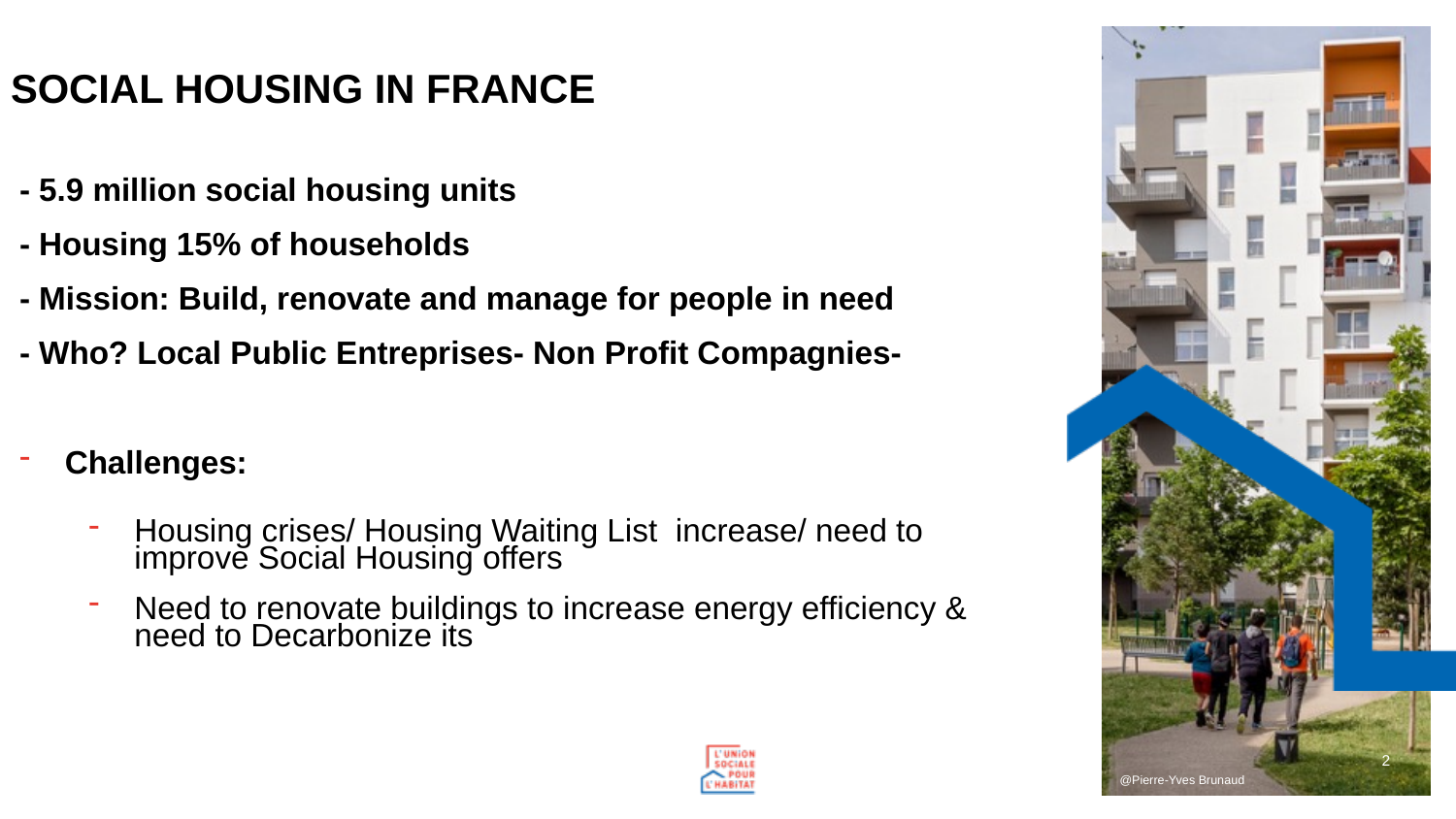

# SOCIAL HOUSING IN FRANCE

- 5.9 million social housing units
- Housing 15% of households
- Mission: Build, renovate and manage for people in need
- Who? Local Public Entreprises- Non Profit Compagnies-

Challenges:
Housing crises/ Housing Waiting List  increase/ need to improve Social Housing offers
Need to renovate buildings to increase energy efficiency & need to Decarbonize its

2